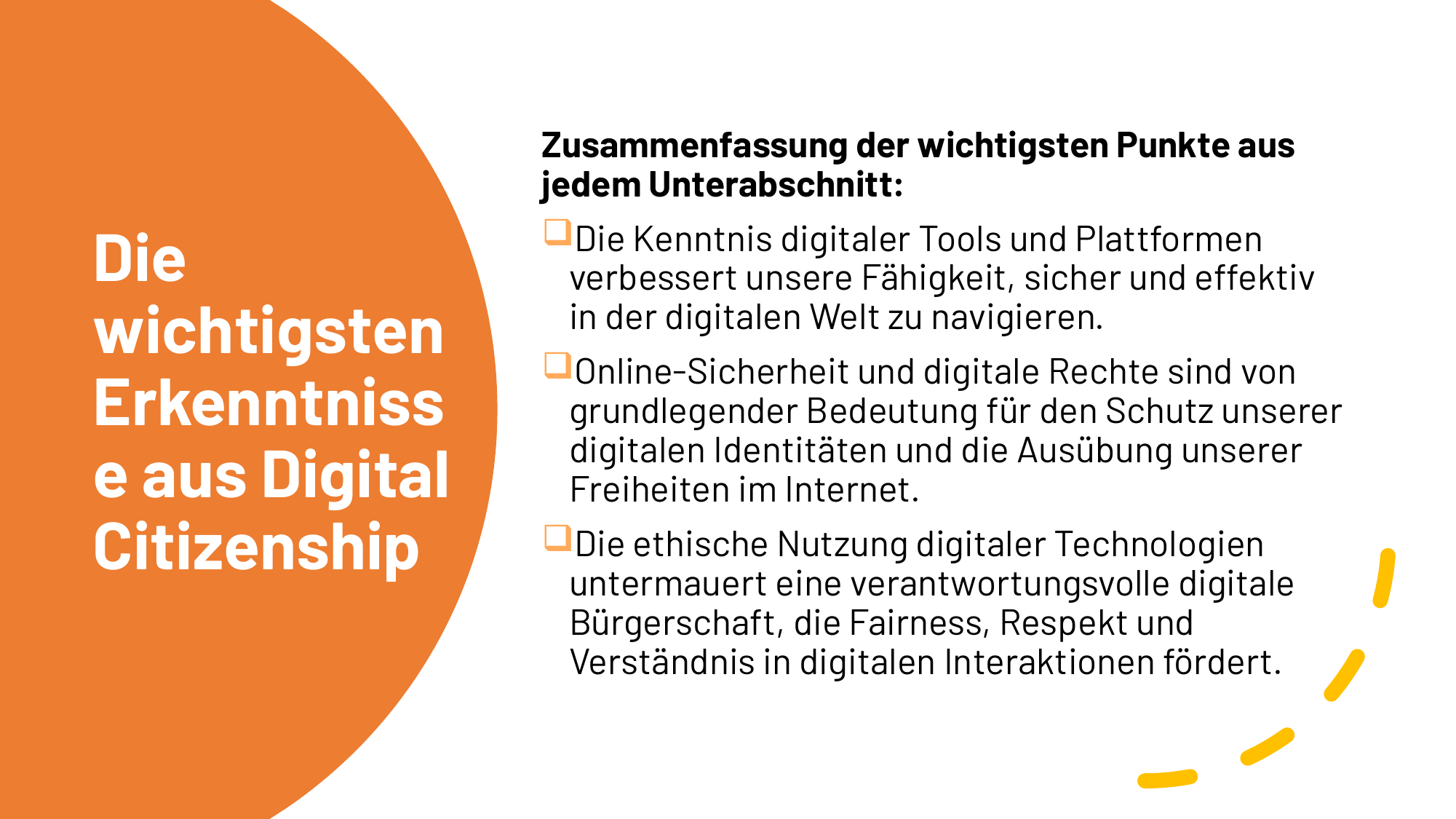

Zusammenfassung der wichtigsten Punkte aus jedem Unterabschnitt:
Die Kenntnis digitaler Tools und Plattformen verbessert unsere Fähigkeit, sicher und effektiv in der digitalen Welt zu navigieren.
Online-Sicherheit und digitale Rechte sind von grundlegender Bedeutung für den Schutz unserer digitalen Identitäten und die Ausübung unserer Freiheiten im Internet.
Die ethische Nutzung digitaler Technologien untermauert eine verantwortungsvolle digitale Bürgerschaft, die Fairness, Respekt und Verständnis in digitalen Interaktionen fördert.
# Die wichtigsten Erkenntnisse aus Digital Citizenship